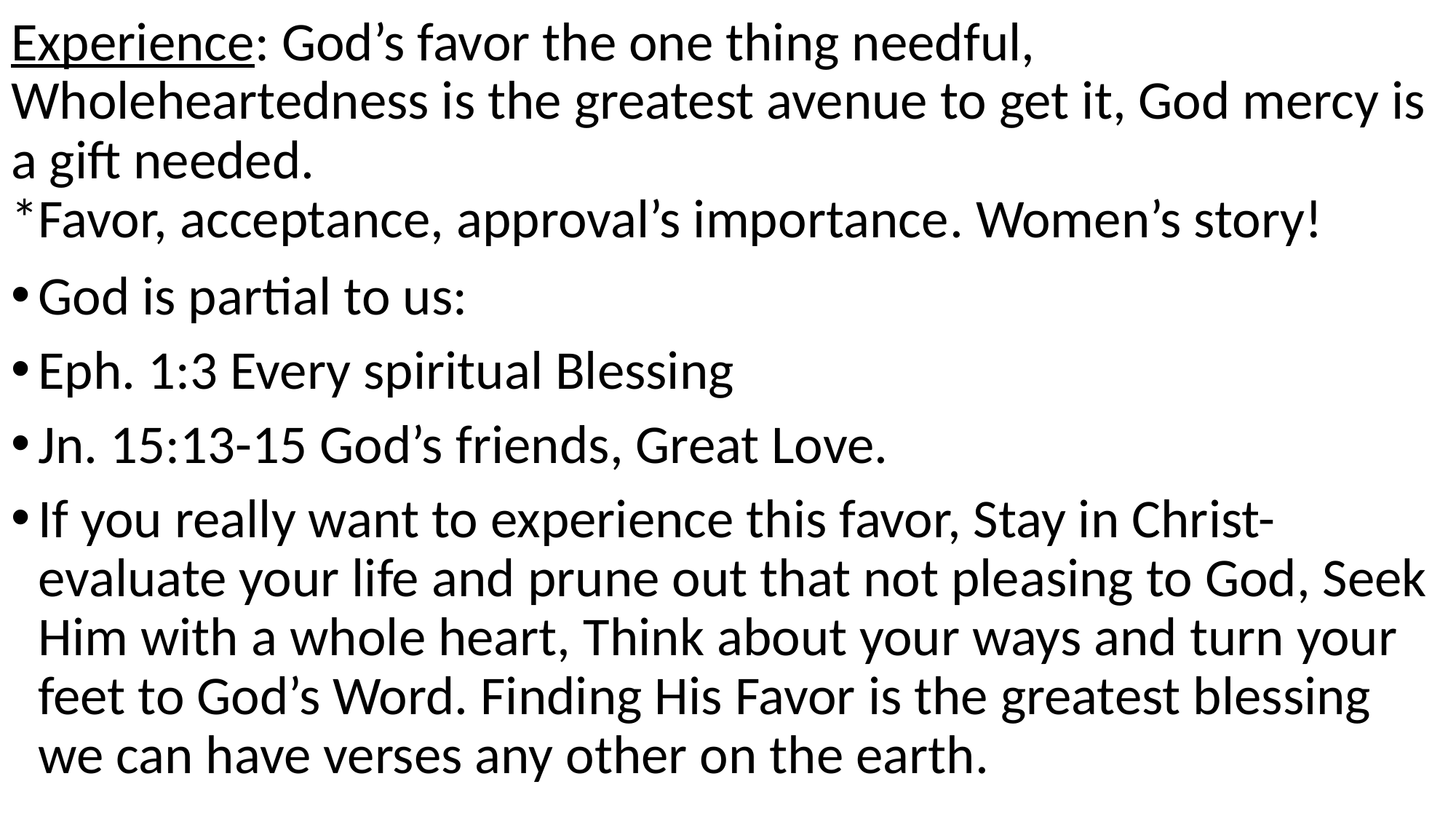

# Experience: God’s favor the one thing needful, Wholeheartedness is the greatest avenue to get it, God mercy is a gift needed. *Favor, acceptance, approval’s importance. Women’s story!
God is partial to us:
Eph. 1:3 Every spiritual Blessing
Jn. 15:13-15 God’s friends, Great Love.
If you really want to experience this favor, Stay in Christ-evaluate your life and prune out that not pleasing to God, Seek Him with a whole heart, Think about your ways and turn your feet to God’s Word. Finding His Favor is the greatest blessing we can have verses any other on the earth.